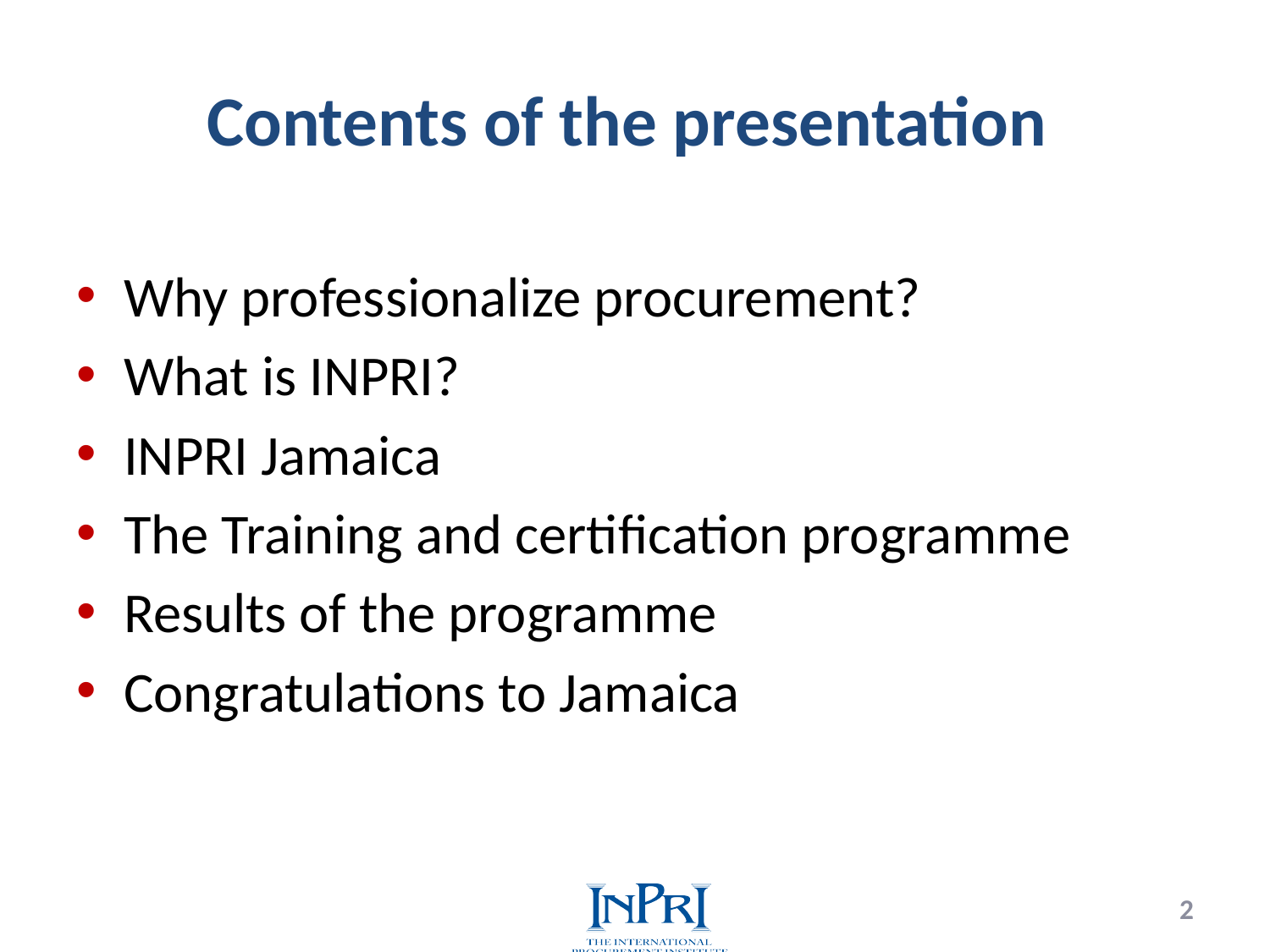

# Contents of the presentation
Why professionalize procurement?
What is INPRI?
INPRI Jamaica
The Training and certification programme
Results of the programme
Congratulations to Jamaica

2